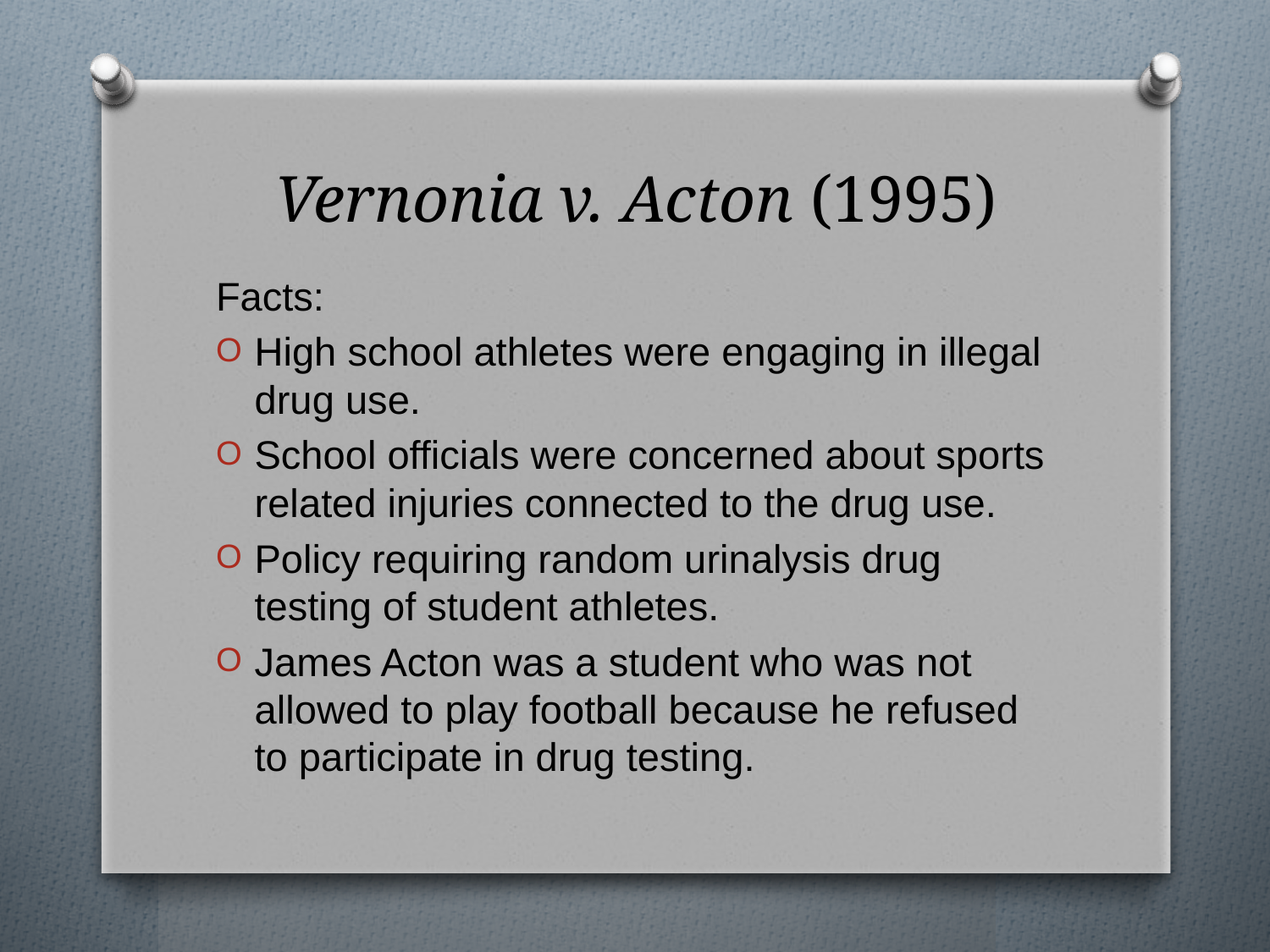

# Vernonia v. Acton (1995)
Facts:
High school athletes were engaging in illegal drug use.
School officials were concerned about sports related injuries connected to the drug use.
Policy requiring random urinalysis drug testing of student athletes.
James Acton was a student who was not allowed to play football because he refused to participate in drug testing.